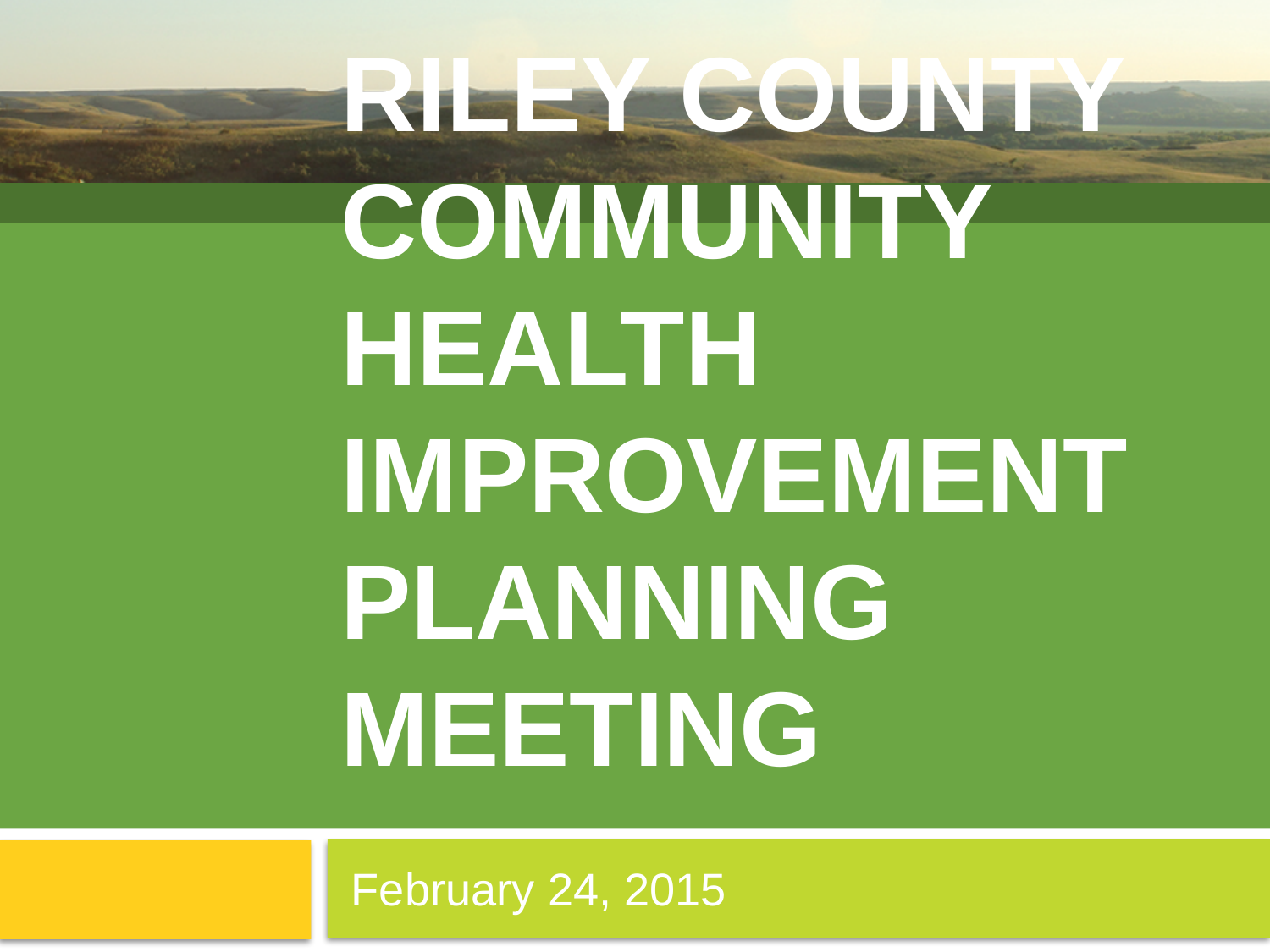

# Riley County Community Health Improvement Planning Meeting
February 24, 2015